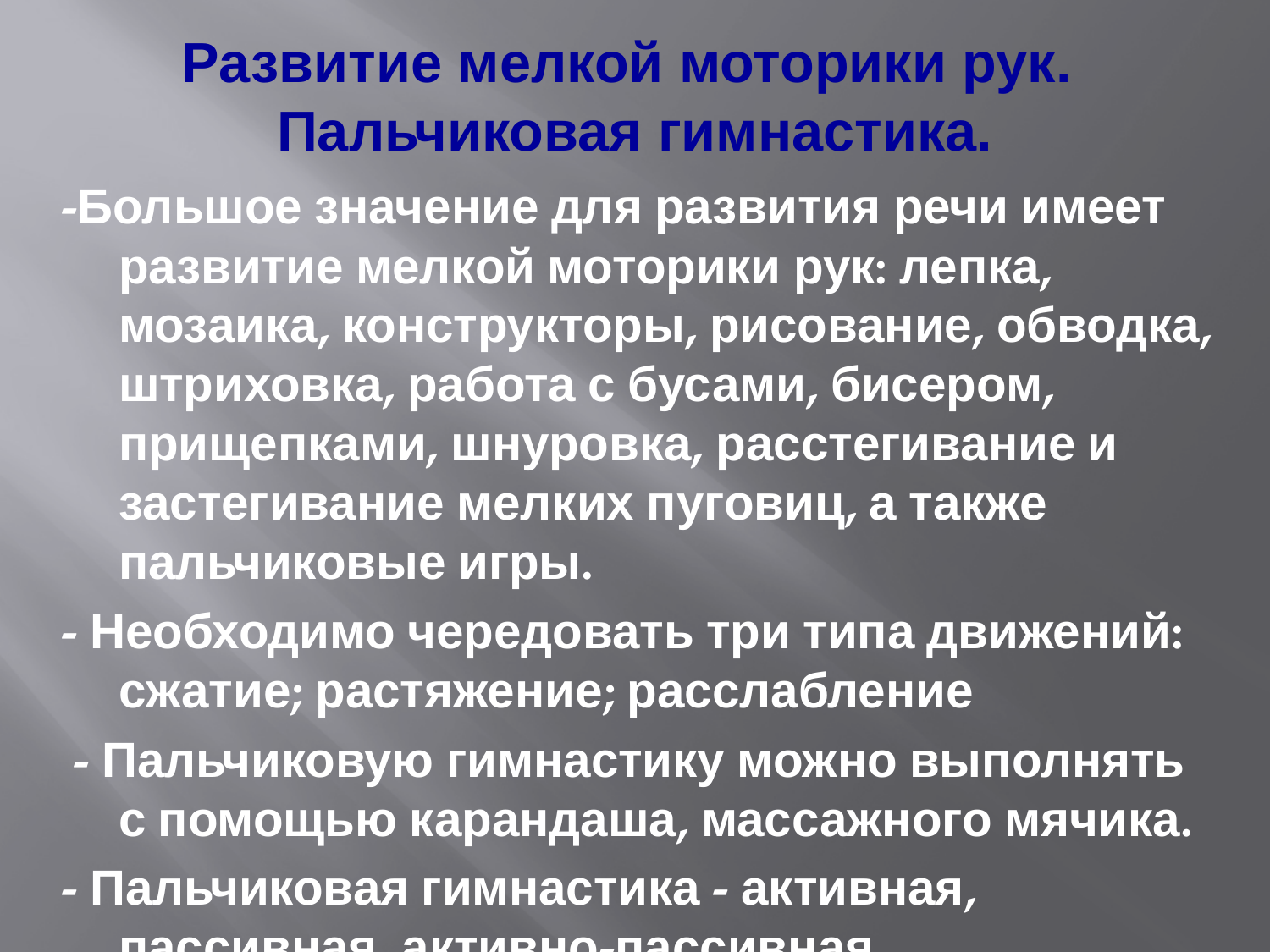

# Развитие мелкой моторики рук. Пальчиковая гимнастика.
-Большое значение для развития речи имеет развитие мелкой моторики рук: лепка, мозаика, конструкторы, рисование, обводка, штриховка, работа с бусами, бисером, прищепками, шнуровка, расстегивание и застегивание мелких пуговиц, а также пальчиковые игры.
- Необходимо чередовать три типа движений: сжатие; растяжение; расслабление
 - Пальчиковую гимнастику можно выполнять с помощью карандаша, массажного мячика.
- Пальчиковая гимнастика - активная, пассивная, активно-пассивная.